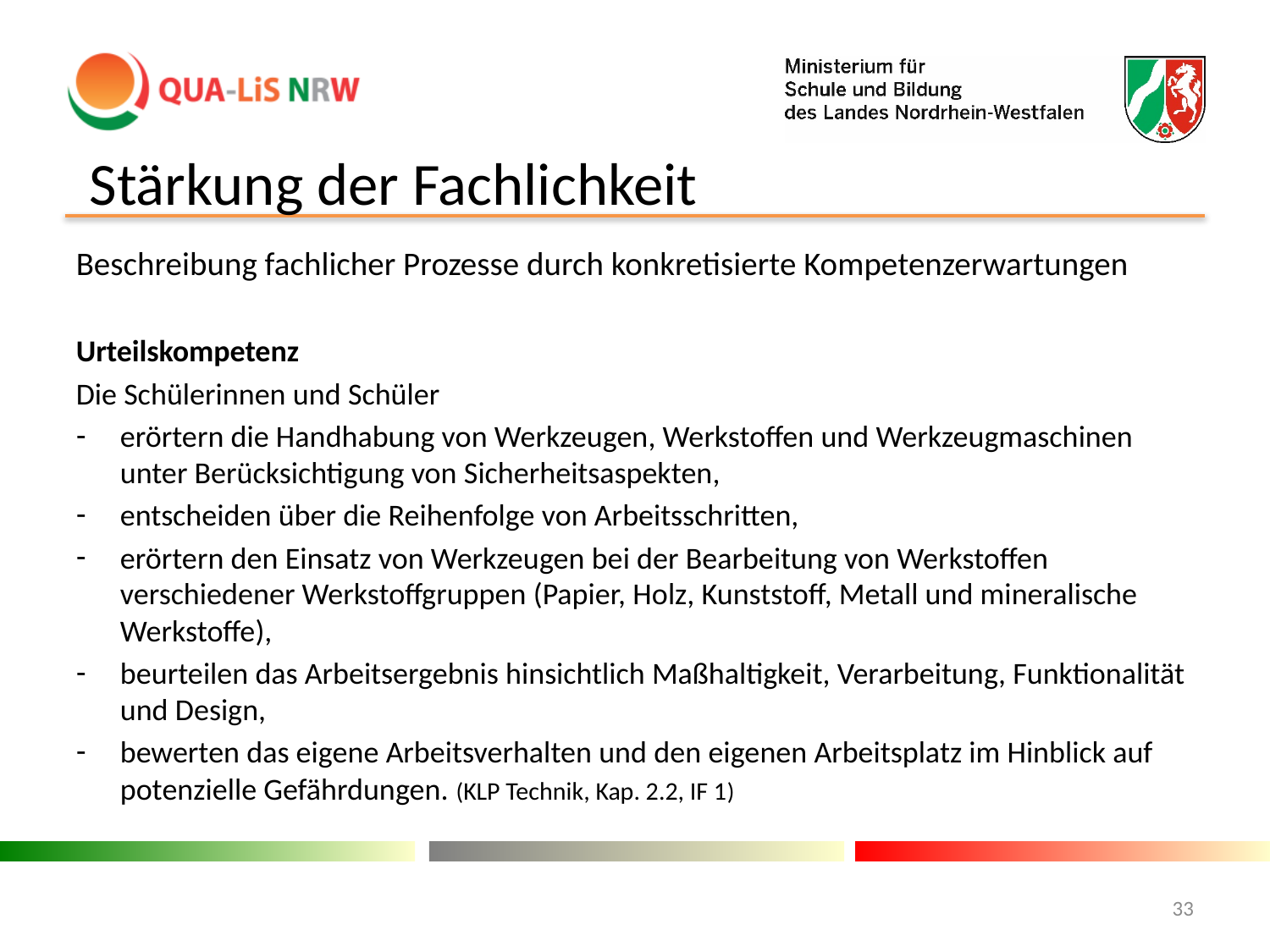

Stärkung der Fachlichkeit
Beschreibung fachlicher Prozesse durch konkretisierte Kompetenzerwartungen

Urteilskompetenz
Die Schülerinnen und Schüler
erörtern die Handhabung von Werkzeugen, Werkstoffen und Werkzeugmaschinen unter Berücksichtigung von Sicherheitsaspekten,
entscheiden über die Reihenfolge von Arbeitsschritten,
erörtern den Einsatz von Werkzeugen bei der Bearbeitung von Werkstoffen verschiedener Werkstoffgruppen (Papier, Holz, Kunststoff, Metall und mineralische Werkstoffe),
beurteilen das Arbeitsergebnis hinsichtlich Maßhaltigkeit, Verarbeitung, Funktionalität und Design,
bewerten das eigene Arbeitsverhalten und den eigenen Arbeitsplatz im Hinblick auf potenzielle Gefährdungen. (KLP Technik, Kap. 2.2, IF 1)

33